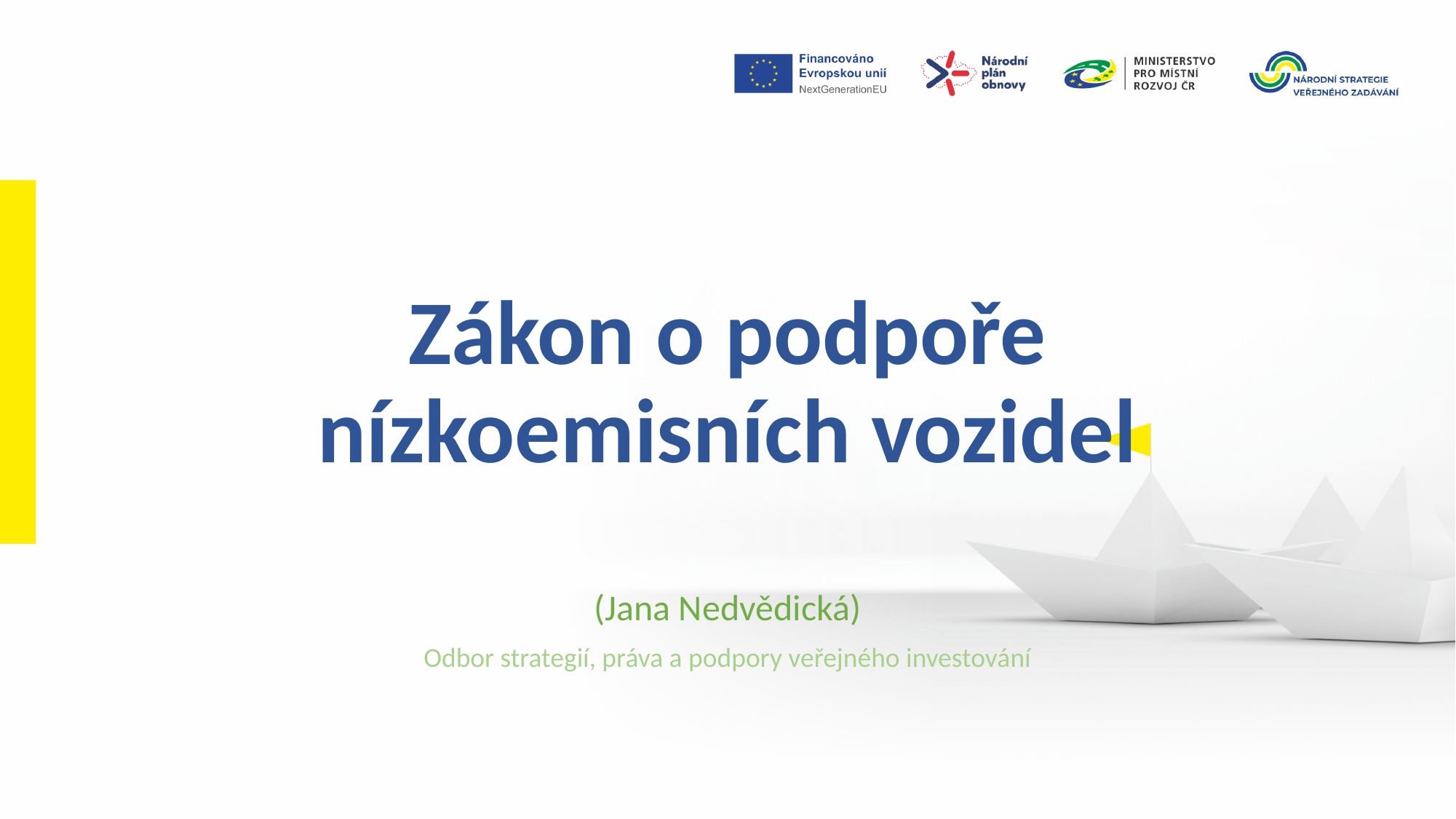

# Zákon o podpoře nízkoemisních vozidel
(Jana Nedvědická)
Odbor strategií, práva a podpory veřejného investování